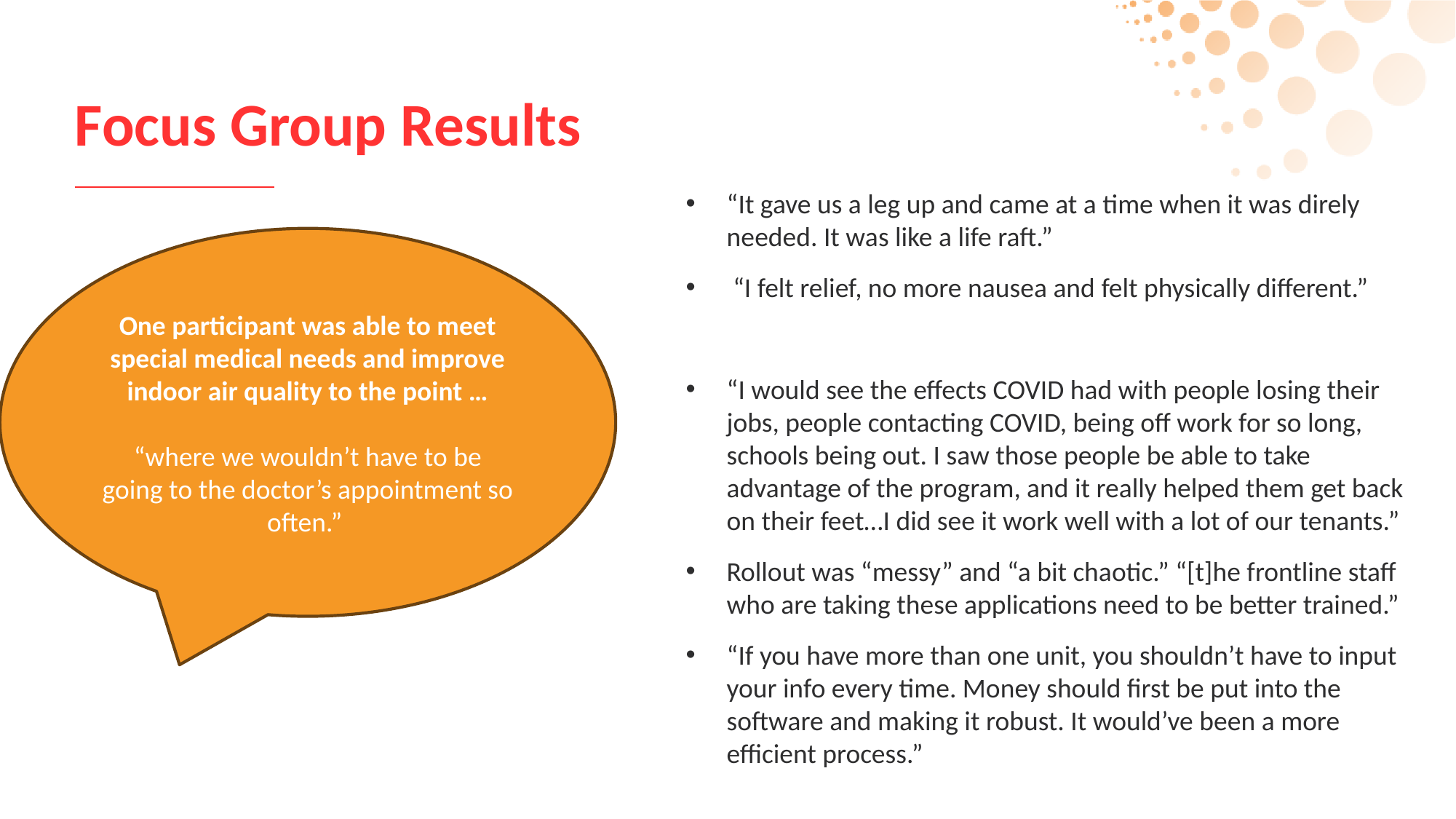

# Focus Group Results
“It gave us a leg up and came at a time when it was direly needed. It was like a life raft.”
 “I felt relief, no more nausea and felt physically different.”

“I would see the effects COVID had with people losing their jobs, people contacting COVID, being off work for so long, schools being out. I saw those people be able to take advantage of the program, and it really helped them get back on their feet…I did see it work well with a lot of our tenants.”
Rollout was “messy” and “a bit chaotic.” “[t]he frontline staff who are taking these applications need to be better trained.”
“If you have more than one unit, you shouldn’t have to input your info every time. Money should first be put into the software and making it robust. It would’ve been a more efficient process.”

One participant was able to meet special medical needs and improve indoor air quality to the point …

“where we wouldn’t have to be going to the doctor’s appointment so often.”